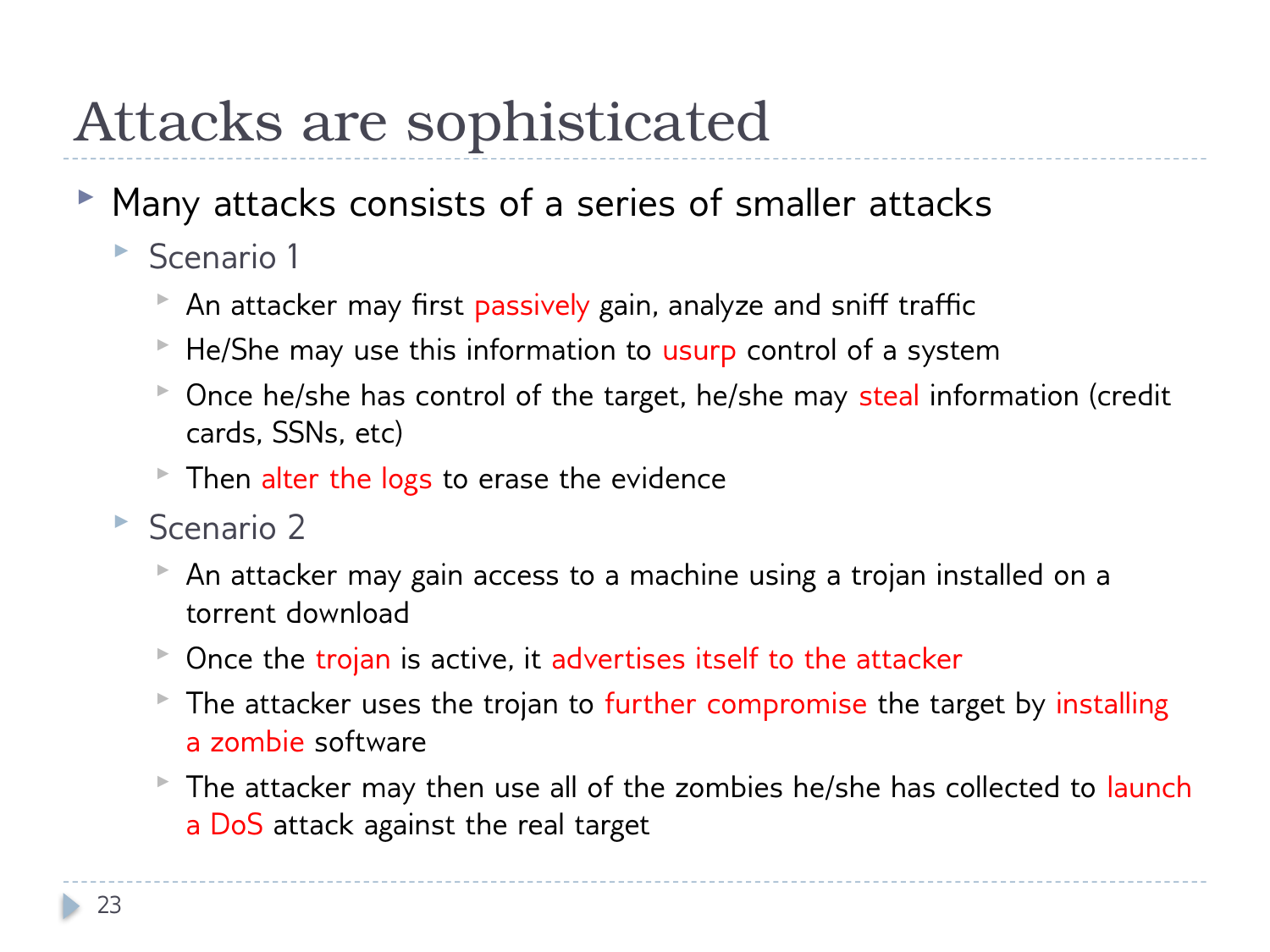

# Attacks are sophisticated
Many attacks consists of a series of smaller attacks
Scenario 1
An attacker may first passively gain, analyze and sniff traffic
He/She may use this information to usurp control of a system
Once he/she has control of the target, he/she may steal information (credit cards, SSNs, etc)
Then alter the logs to erase the evidence
Scenario 2
An attacker may gain access to a machine using a trojan installed on a torrent download
Once the trojan is active, it advertises itself to the attacker
The attacker uses the trojan to further compromise the target by installing a zombie software
The attacker may then use all of the zombies he/she has collected to launch a DoS attack against the real target

23